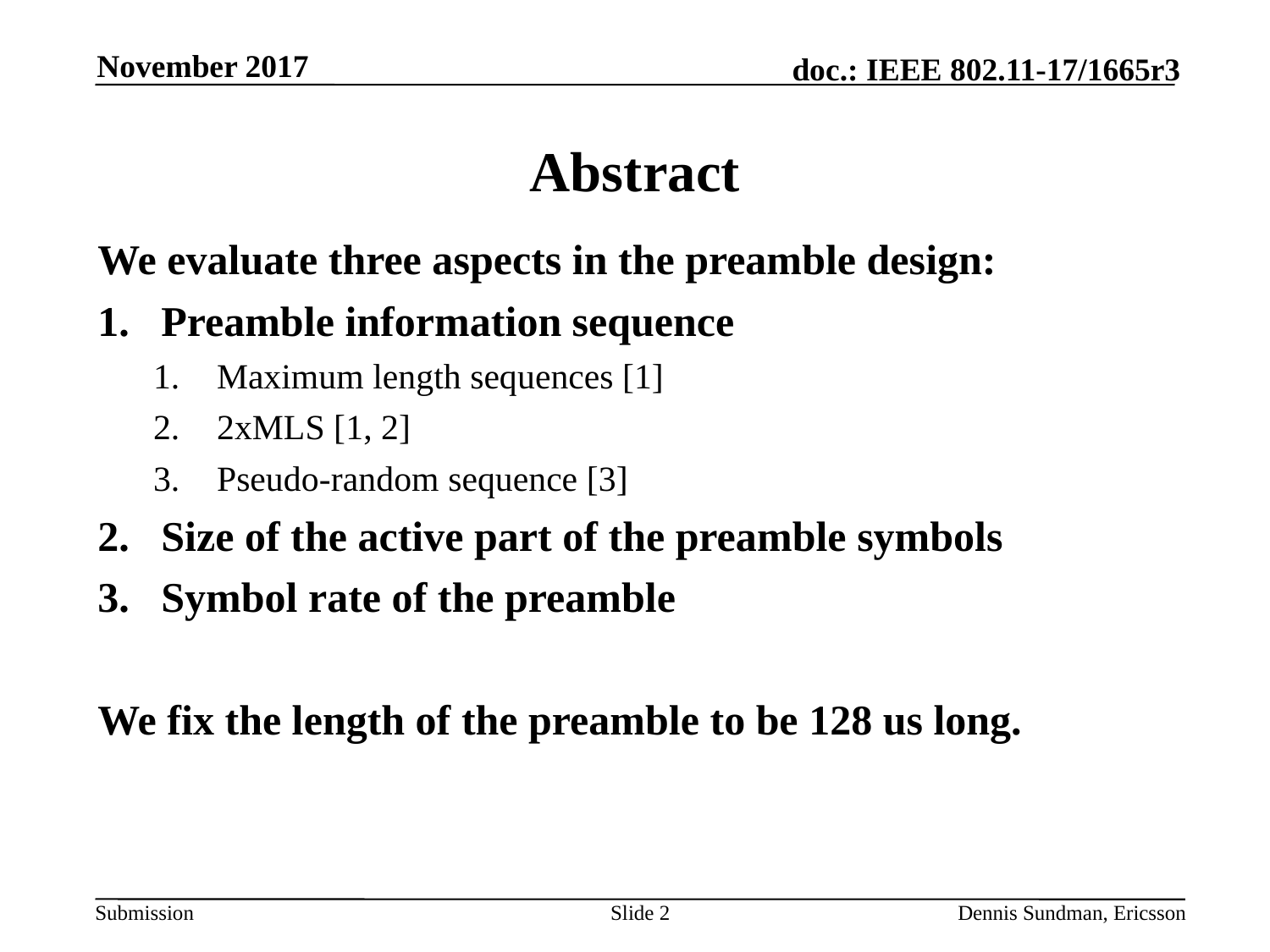

November 2017
# Abstract
We evaluate three aspects in the preamble design:
Preamble information sequence
Maximum length sequences [1]
2xMLS [1, 2]
Pseudo-random sequence [3]
Size of the active part of the preamble symbols
Symbol rate of the preamble

We fix the length of the preamble to be 128 us long.
Slide 2
Dennis Sundman, Ericsson